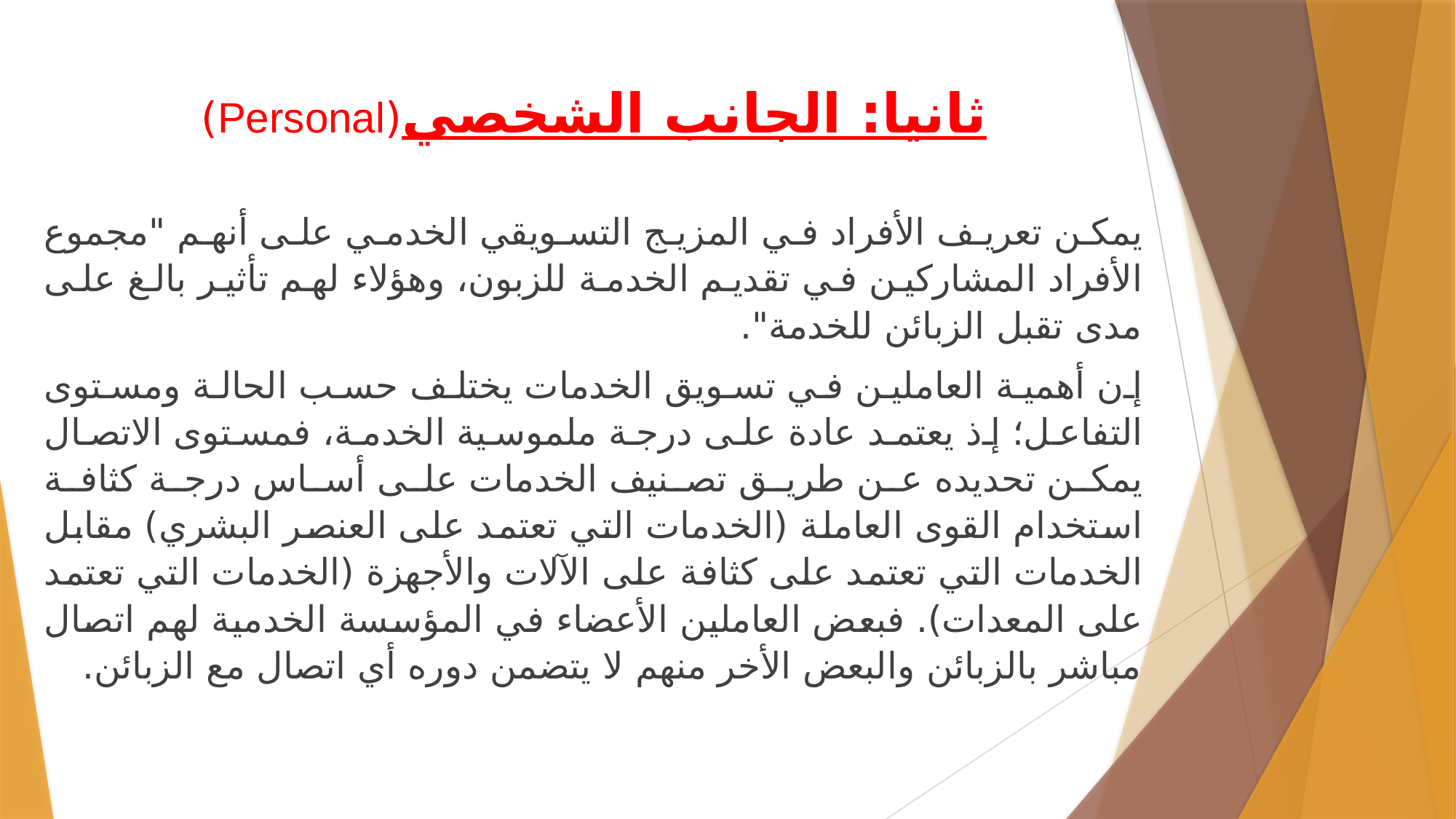

# ثانيا: الجانب الشخصي(Personal)
يمكن تعريف الأفراد في المزيج التسويقي الخدمي على أنهم "مجموع الأفراد المشاركين في تقديم الخدمة للزبون، وهؤلاء لهم تأثير بالغ على مدى تقبل الزبائن للخدمة".
إن أهمية العاملين في تسويق الخدمات يختلف حسب الحالة ومستوى التفاعل؛ إذ يعتمد عادة على درجة ملموسية الخدمة، فمستوى الاتصال يمكن تحديده عن طريق تصنيف الخدمات على أساس درجة كثافة استخدام القوى العاملة (الخدمات التي تعتمد على العنصر البشري) مقابل الخدمات التي تعتمد على كثافة على الآلات والأجهزة (الخدمات التي تعتمد على المعدات). فبعض العاملين الأعضاء في المؤسسة الخدمية لهم اتصال مباشر بالزبائن والبعض الأخر منهم لا يتضمن دوره أي اتصال مع الزبائن.